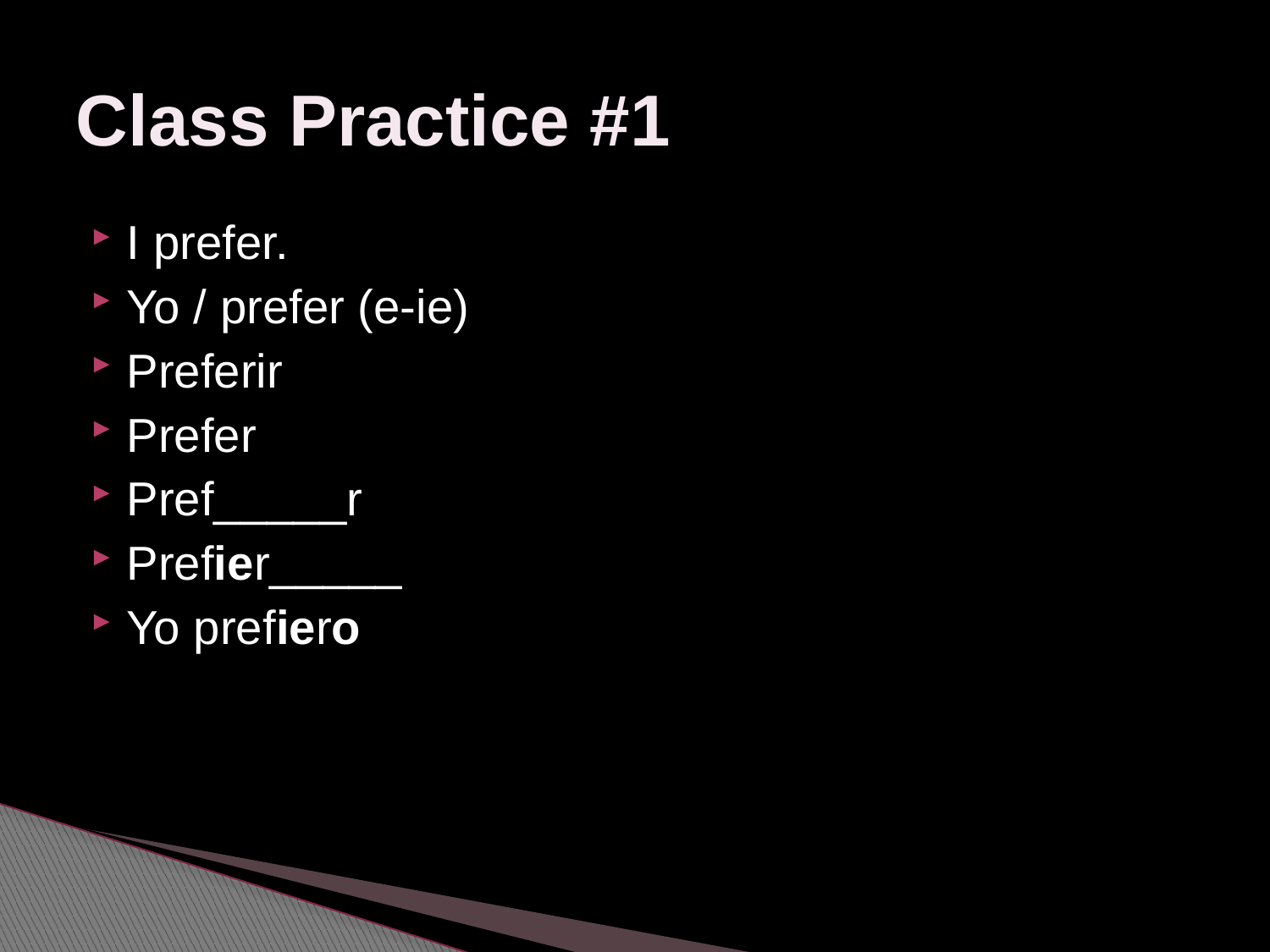

# Class Practice #1
I prefer.
Yo / prefer (e-ie)
Preferir
Prefer
Pref_____r
Prefier_____
Yo prefiero